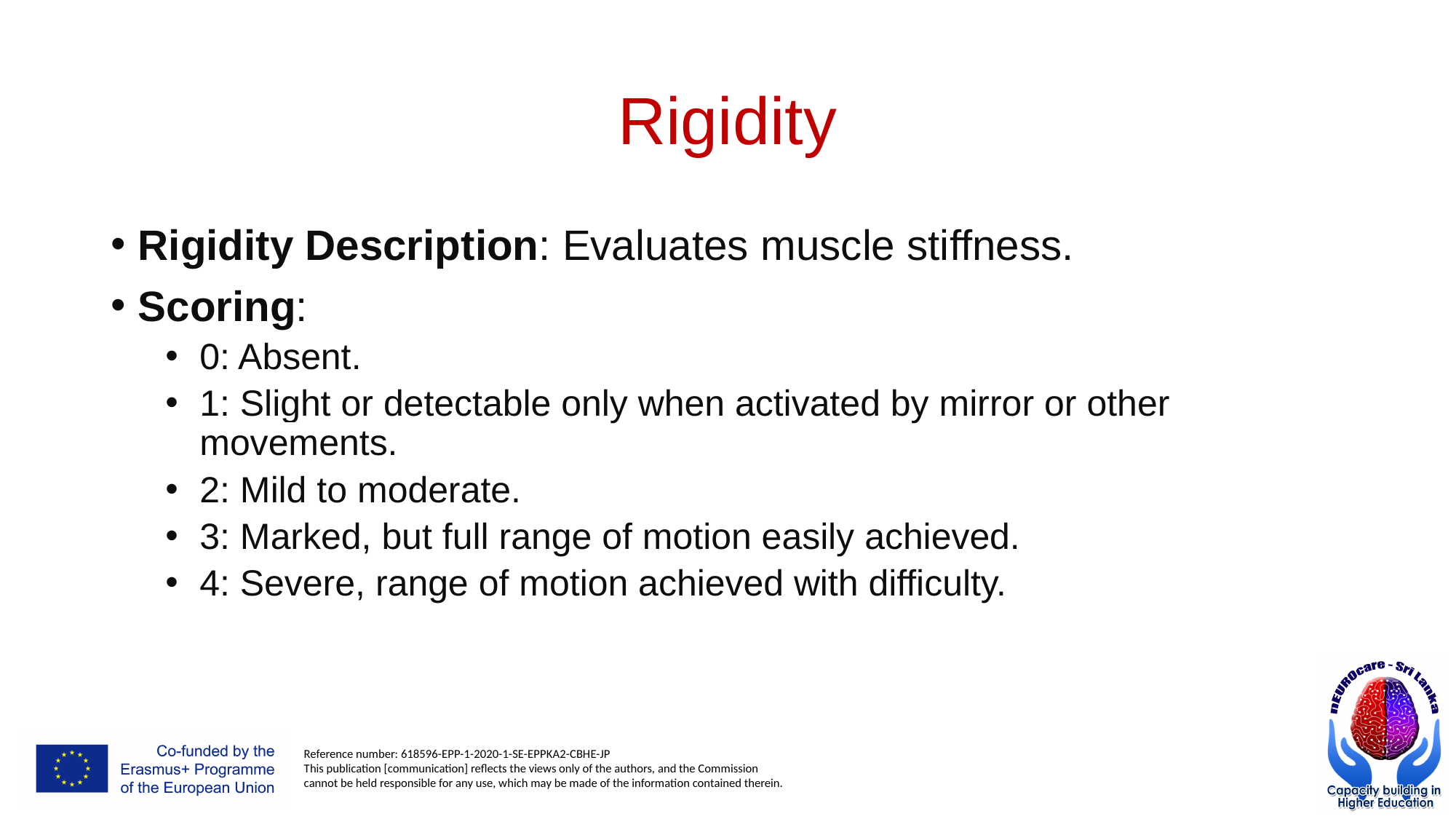

# Rigidity
Rigidity Description: Evaluates muscle stiffness.
Scoring:
0: Absent.
1: Slight or detectable only when activated by mirror or other movements.
2: Mild to moderate.
3: Marked, but full range of motion easily achieved.
4: Severe, range of motion achieved with difficulty.